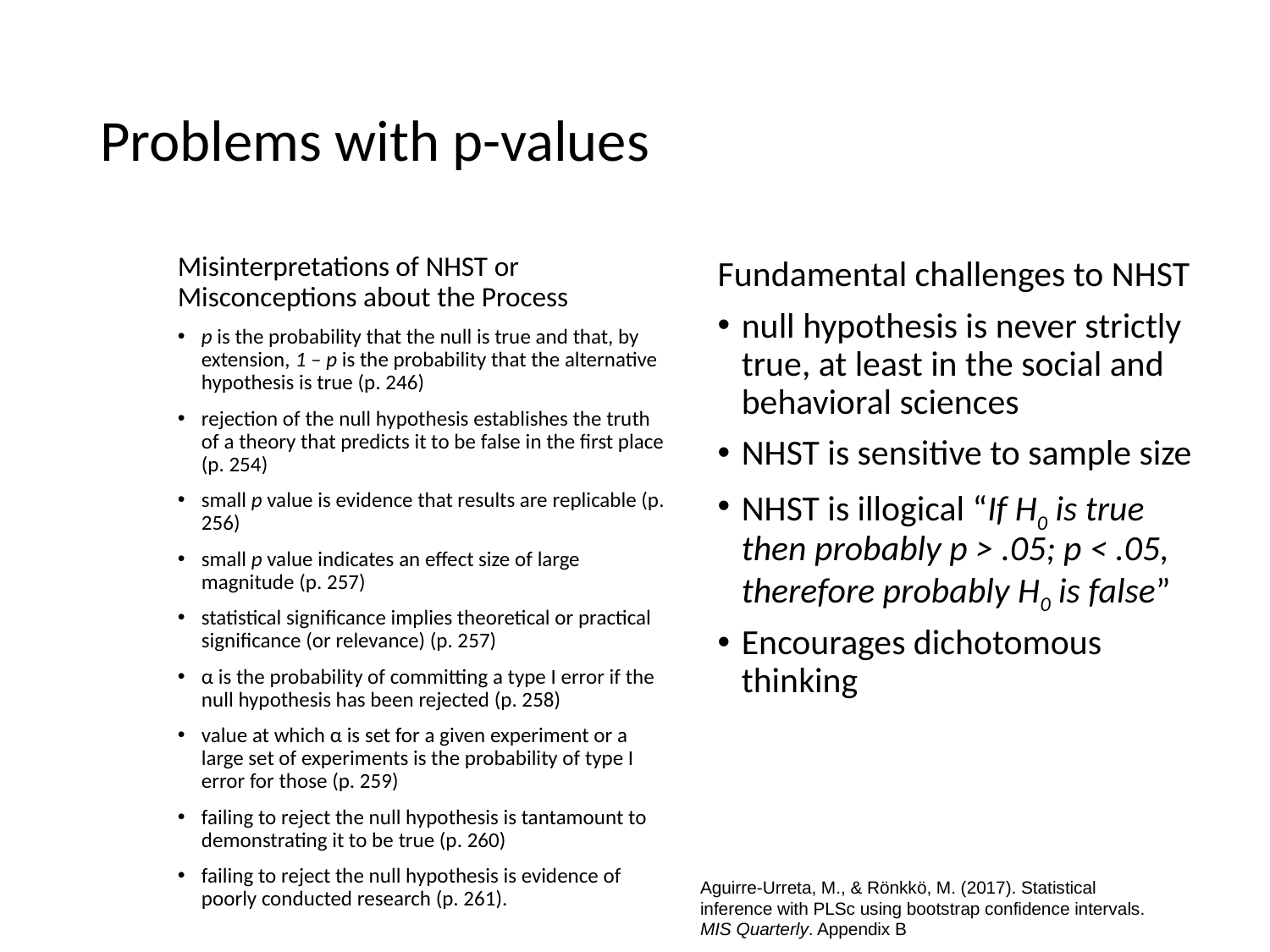

# Problems with p-values
Misinterpretations of NHST or Misconceptions about the Process
p is the probability that the null is true and that, by extension, 1 – p is the probability that the alternative hypothesis is true (p. 246)
rejection of the null hypothesis establishes the truth of a theory that predicts it to be false in the first place (p. 254)
small p value is evidence that results are replicable (p. 256)
small p value indicates an effect size of large magnitude (p. 257)
statistical significance implies theoretical or practical significance (or relevance) (p. 257)
α is the probability of committing a type I error if the null hypothesis has been rejected (p. 258)
value at which α is set for a given experiment or a large set of experiments is the probability of type I error for those (p. 259)
failing to reject the null hypothesis is tantamount to demonstrating it to be true (p. 260)
failing to reject the null hypothesis is evidence of poorly conducted research (p. 261).

Fundamental challenges to NHST
null hypothesis is never strictly true, at least in the social and behavioral sciences
NHST is sensitive to sample size
NHST is illogical “If H0 is true then probably p > .05; p < .05, therefore probably H0 is false”
Encourages dichotomous thinking

Aguirre-Urreta, M., & Rönkkö, M. (2017). Statistical inference with PLSc using bootstrap confidence intervals. MIS Quarterly. Appendix B